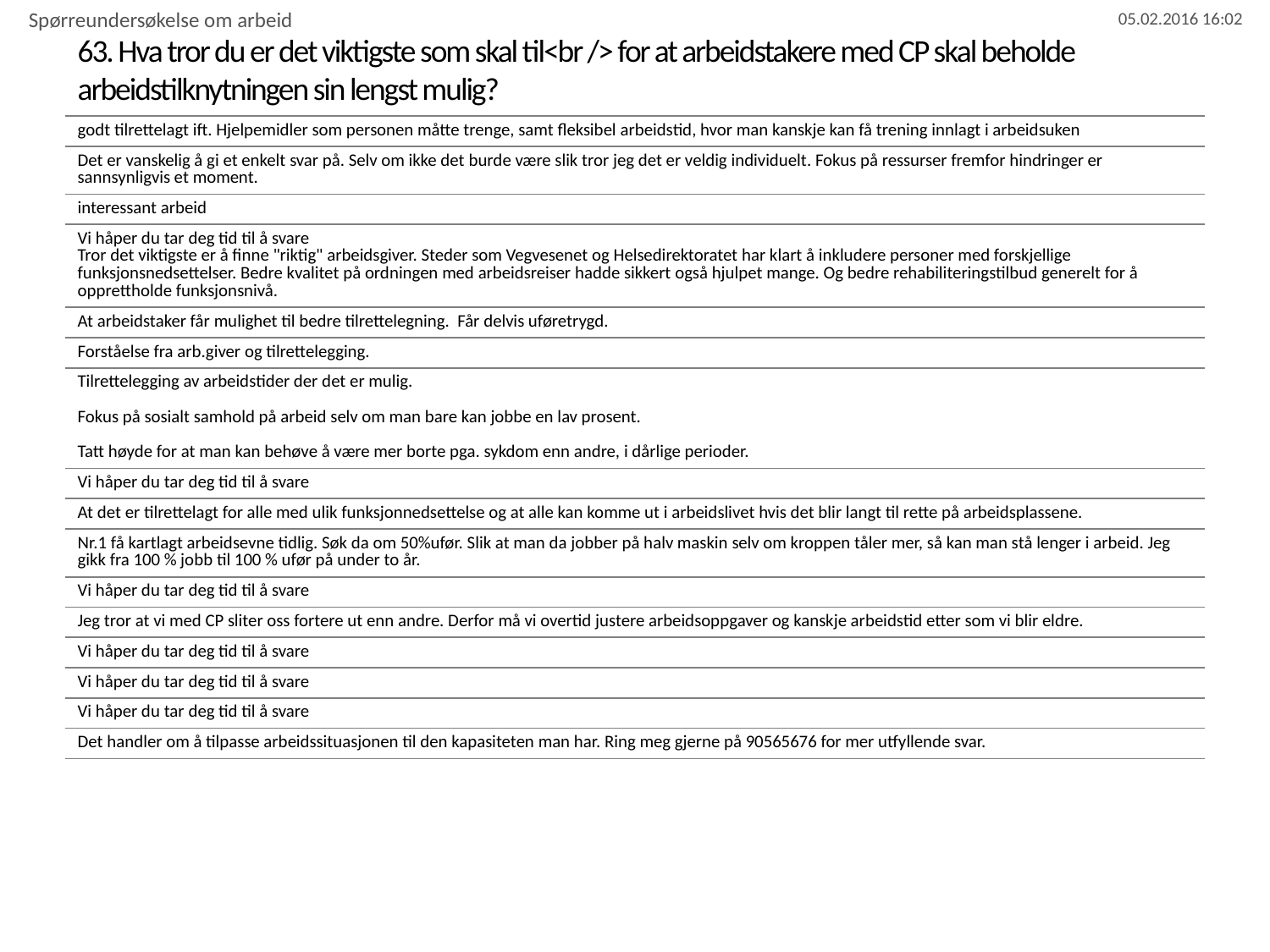

Spørreundersøkelse om arbeid
# 63. Hva tror du er det viktigste som skal til<br /> for at arbeidstakere med CP skal beholde arbeidstilknytningen sin lengst mulig?
| godt tilrettelagt ift. Hjelpemidler som personen måtte trenge, samt fleksibel arbeidstid, hvor man kanskje kan få trening innlagt i arbeidsuken |
| --- |
| Det er vanskelig å gi et enkelt svar på. Selv om ikke det burde være slik tror jeg det er veldig individuelt. Fokus på ressurser fremfor hindringer er sannsynligvis et moment. |
| interessant arbeid |
| Vi håper du tar deg tid til å svare Tror det viktigste er å finne "riktig" arbeidsgiver. Steder som Vegvesenet og Helsedirektoratet har klart å inkludere personer med forskjellige funksjonsnedsettelser. Bedre kvalitet på ordningen med arbeidsreiser hadde sikkert også hjulpet mange. Og bedre rehabiliteringstilbud generelt for å opprettholde funksjonsnivå. |
| At arbeidstaker får mulighet til bedre tilrettelegning. Får delvis uføretrygd. |
| Forståelse fra arb.giver og tilrettelegging. |
| Tilrettelegging av arbeidstider der det er mulig. Fokus på sosialt samhold på arbeid selv om man bare kan jobbe en lav prosent. Tatt høyde for at man kan behøve å være mer borte pga. sykdom enn andre, i dårlige perioder. |
| Vi håper du tar deg tid til å svare |
| At det er tilrettelagt for alle med ulik funksjonnedsettelse og at alle kan komme ut i arbeidslivet hvis det blir langt til rette på arbeidsplassene. |
| Nr.1 få kartlagt arbeidsevne tidlig. Søk da om 50%ufør. Slik at man da jobber på halv maskin selv om kroppen tåler mer, så kan man stå lenger i arbeid. Jeg gikk fra 100 % jobb til 100 % ufør på under to år. |
| Vi håper du tar deg tid til å svare |
| Jeg tror at vi med CP sliter oss fortere ut enn andre. Derfor må vi overtid justere arbeidsoppgaver og kanskje arbeidstid etter som vi blir eldre. |
| Vi håper du tar deg tid til å svare |
| Vi håper du tar deg tid til å svare |
| Vi håper du tar deg tid til å svare |
| Det handler om å tilpasse arbeidssituasjonen til den kapasiteten man har. Ring meg gjerne på 90565676 for mer utfyllende svar. |